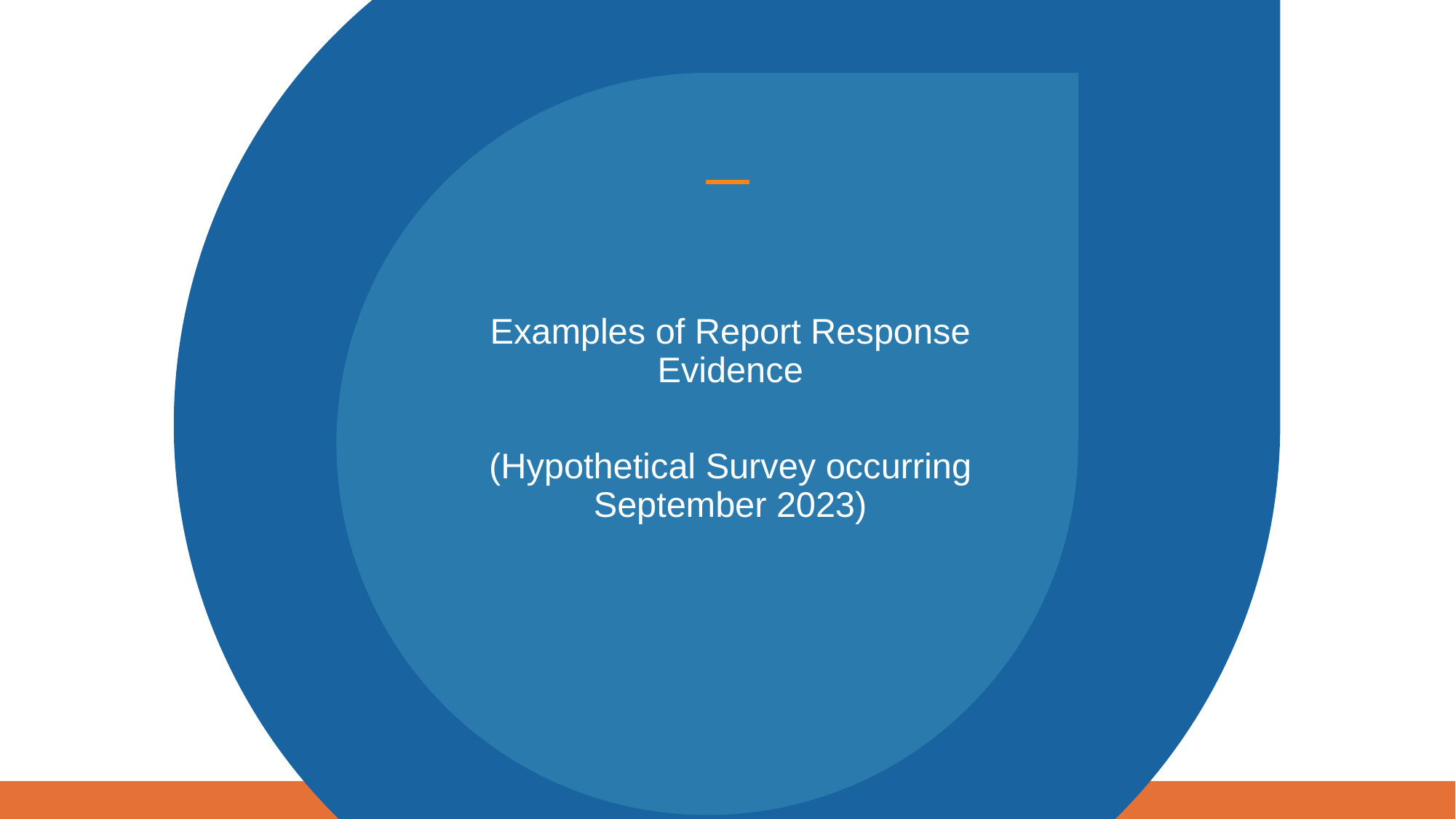

Examples of Report Response Evidence

(Hypothetical Survey occurring September 2023)